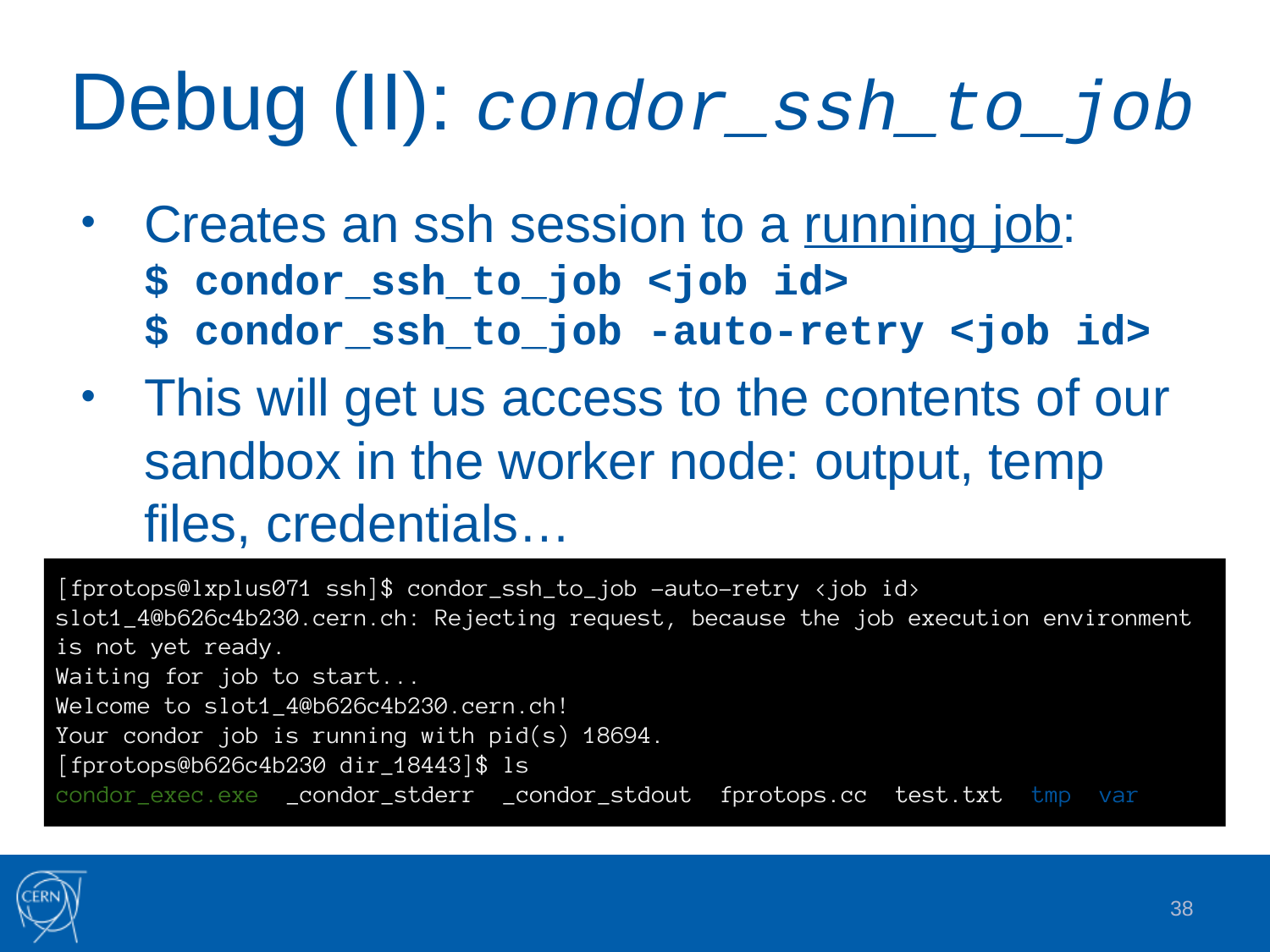

Debug (II): condor_ssh_to_job
Creates an ssh session to a running job:
$ condor_ssh_to_job <job id>
$ condor_ssh_to_job -auto-retry <job id>
This will get us access to the contents of our sandbox in the worker node: output, temp files, credentials…
[fprotops@lxplus071 ssh]$ condor_ssh_to_job -auto-retry <job id>
slot1_4@b626c4b230.cern.ch: Rejecting request, because the job execution environment is not yet ready.
Waiting for job to start...
Welcome to slot1_4@b626c4b230.cern.ch!
Your condor job is running with pid(s) 18694.
[fprotops@b626c4b230 dir_18443]$ ls
condor_exec.exe  _condor_stderr  _condor_stdout  fprotops.cc  test.txt  tmp  var

38